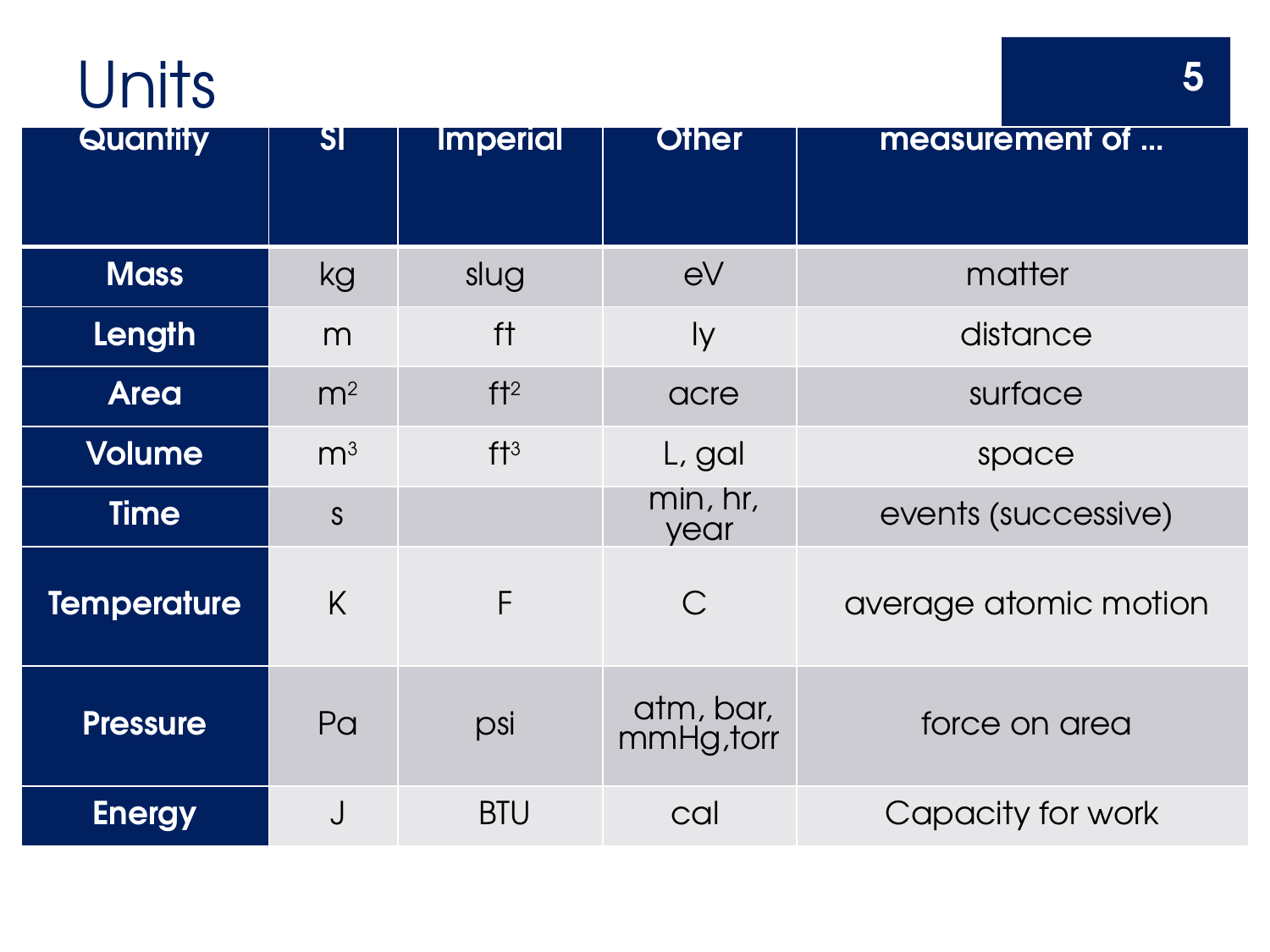

# Units
5
| Quantity | SI | Imperial | Other | measurement of … |
| --- | --- | --- | --- | --- |
| Mass | kg | slug | eV | matter |
| Length | m | ft | ly | distance |
| Area | m2 | ft2 | acre | surface |
| Volume | m3 | ft3 | L, gal | space |
| Time | s |  | min, hr, year | events (successive) |
| Temperature | K | F | C | average atomic motion |
| Pressure | Pa | psi | atm, bar, mmHg,torr | force on area |
| Energy | J | BTU | cal | Capacity for work |